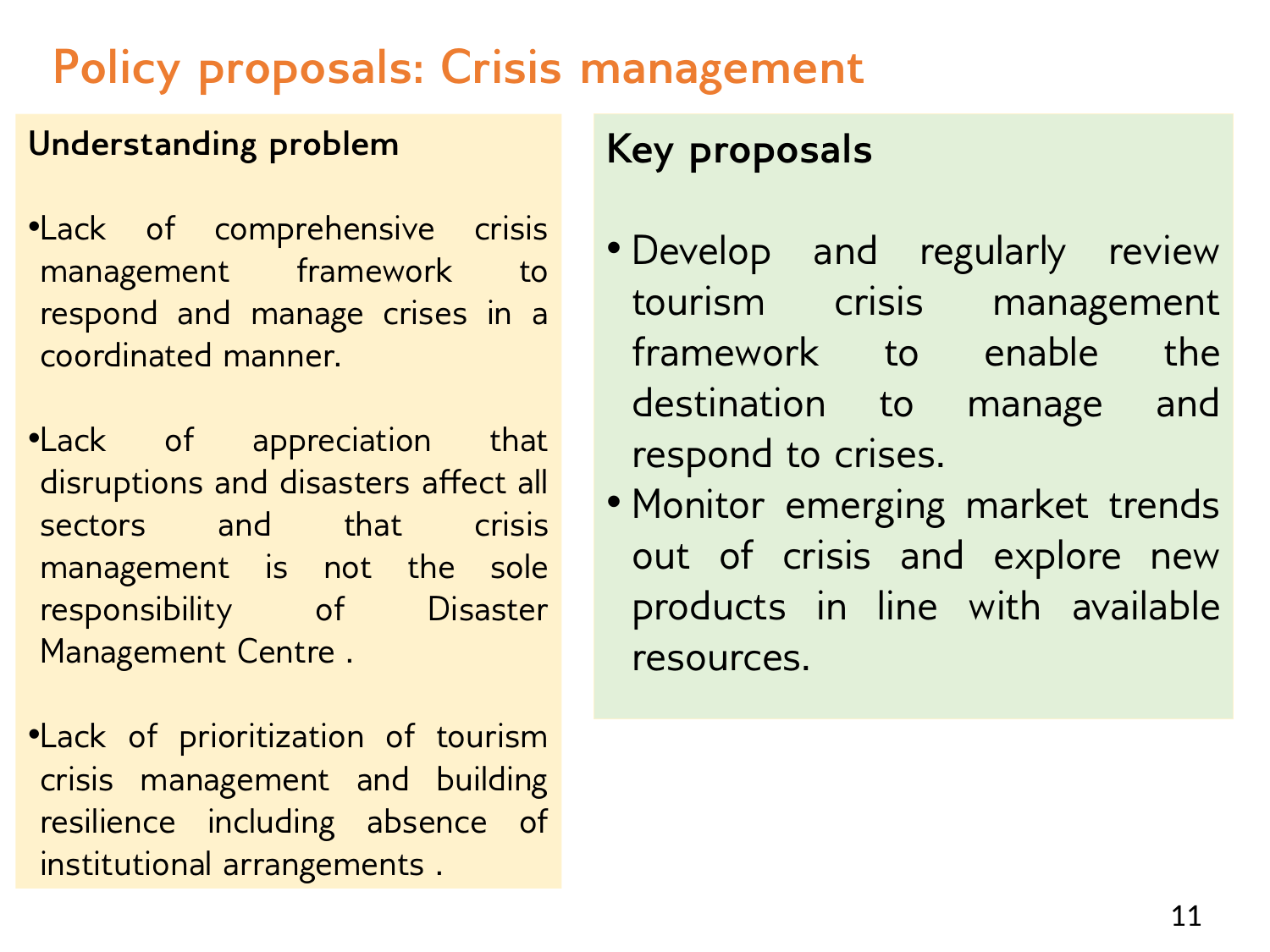

# Policy proposals: Crisis management
Understanding problem

Lack of comprehensive crisis management framework to respond and manage crises in a coordinated manner.

Lack of appreciation that disruptions and disasters affect all sectors and that crisis management is not the sole responsibility of Disaster Management Centre .

Lack of prioritization of tourism crisis management and building resilience including absence of institutional arrangements .
Key proposals

Develop and regularly review tourism crisis management framework to enable the destination to manage and respond to crises.
Monitor emerging market trends out of crisis and explore new products in line with available resources.

11